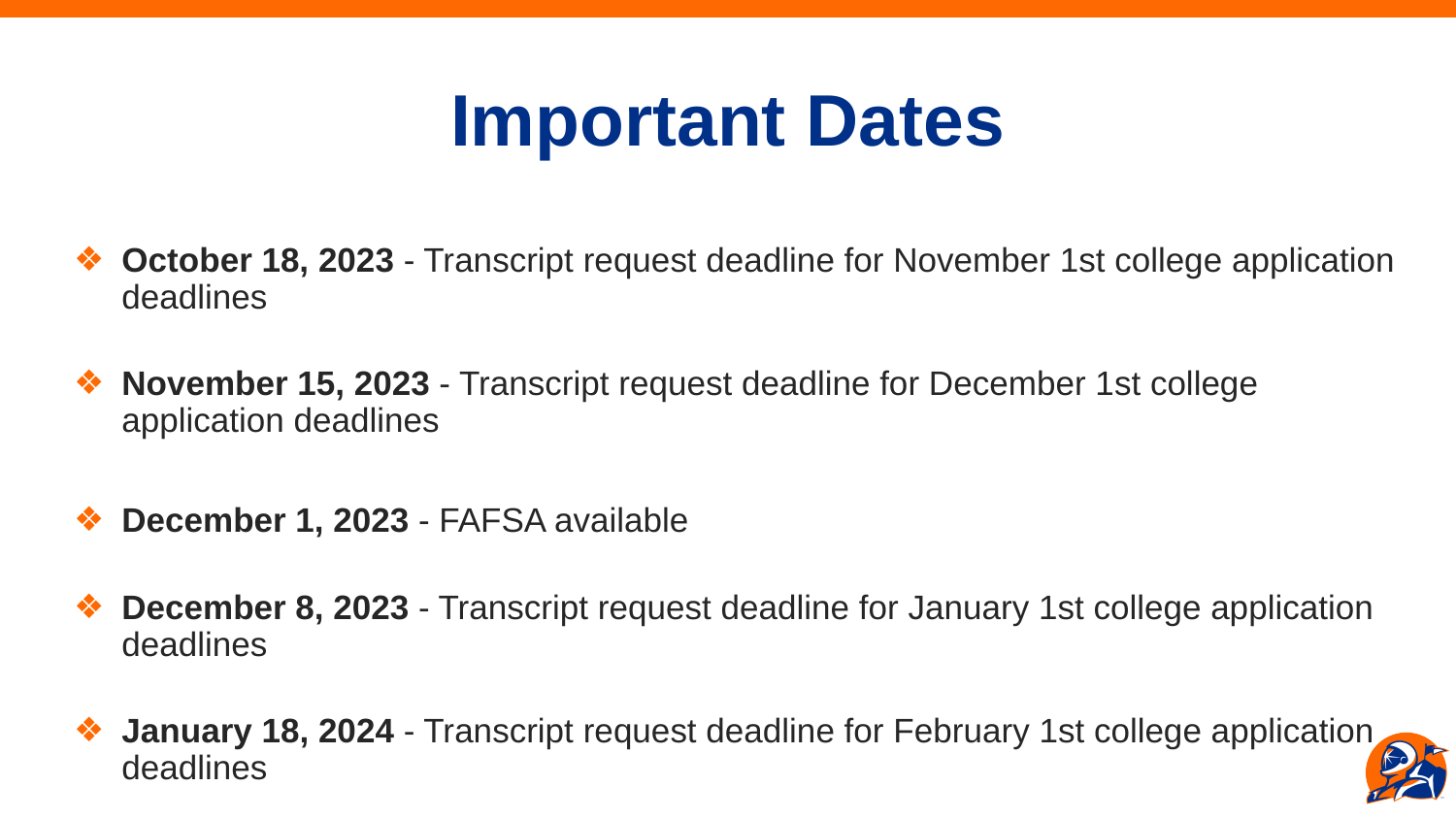

# Important Dates

October 18, 2023 - Transcript request deadline for November 1st college application deadlines
November 15, 2023 - Transcript request deadline for December 1st college application deadlines

December 1, 2023 - FAFSA available
December 8, 2023 - Transcript request deadline for January 1st college application deadlines
January 18, 2024 - Transcript request deadline for February 1st college application deadlines